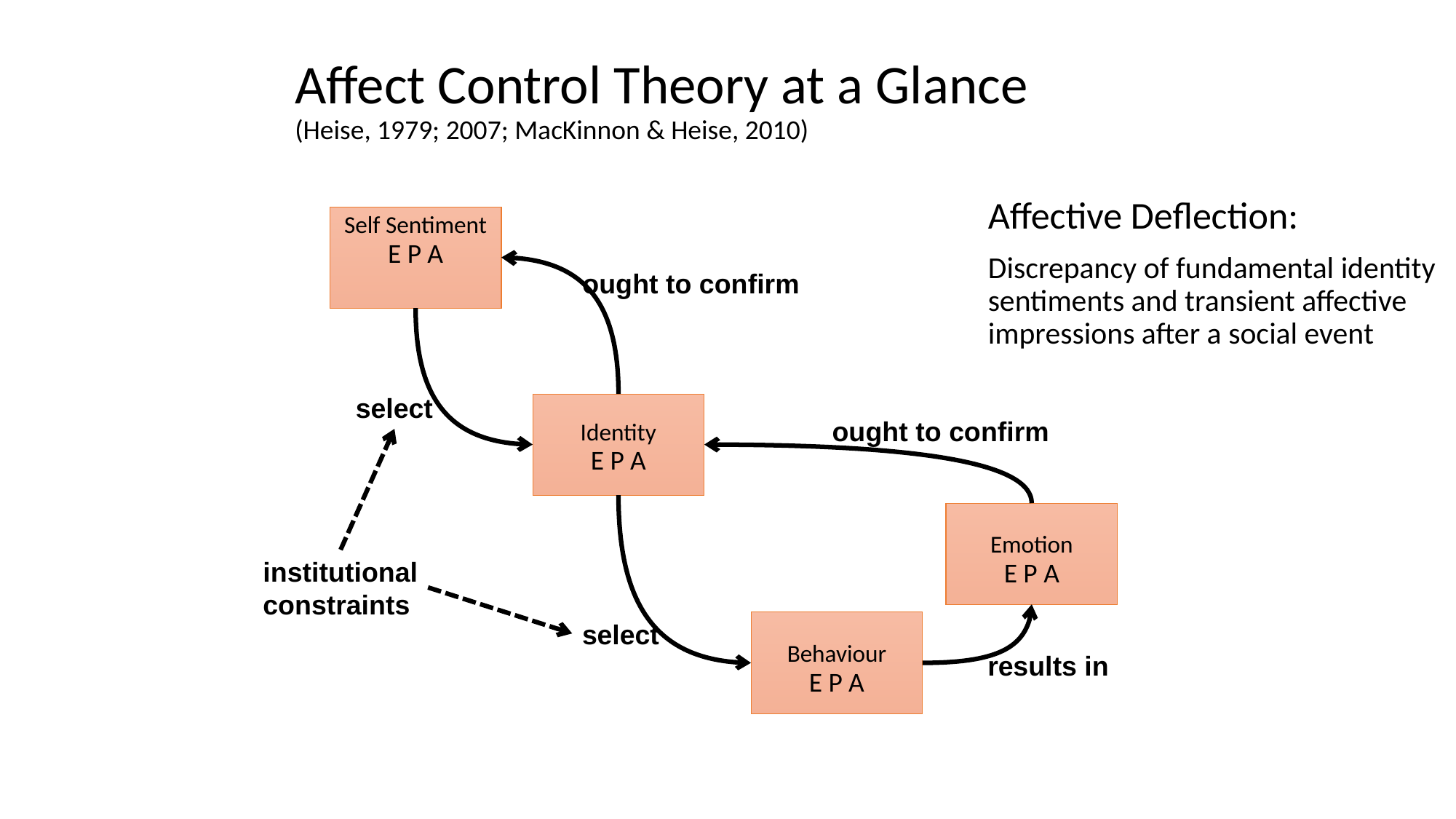

# Affect Control Theory at a Glance (Heise, 1979; 2007; MacKinnon & Heise, 2010)
Affective Deflection:
Discrepancy of fundamental identity sentiments and transient affective impressions after a social event
Self Sentiment
E P A
ought to confirm
select

Identity
E P A
ought to confirm

Emotion
E P A
institutional
constraints
select

Behaviour
E P A
results in